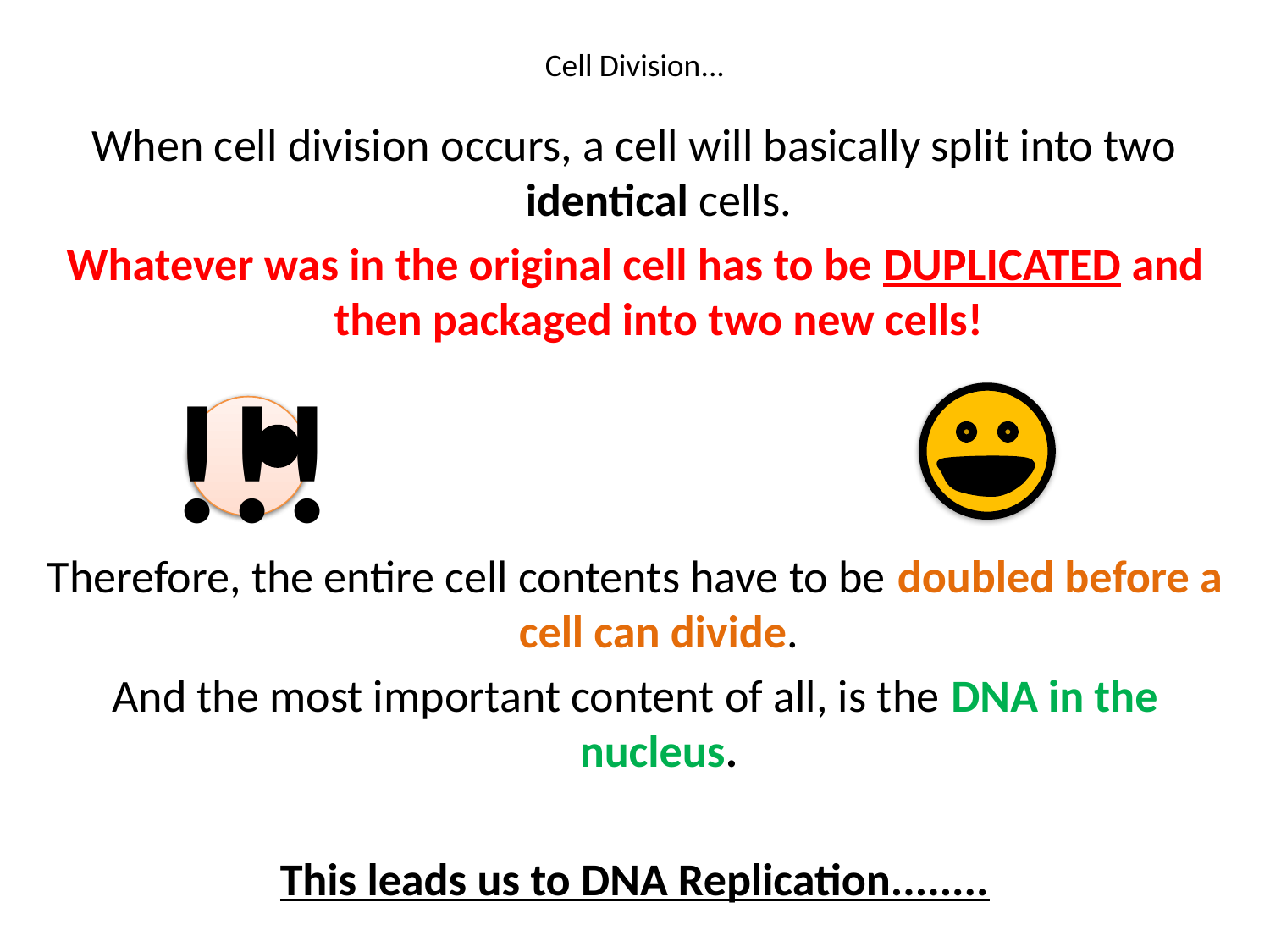

# Cell Division...
When cell division occurs, a cell will basically split into two identical cells.
Whatever was in the original cell has to be DUPLICATED and then packaged into two new cells!

Therefore, the entire cell contents have to be doubled before a cell can divide.
And the most important content of all, is the DNA in the nucleus.

This leads us to DNA Replication........
!!!